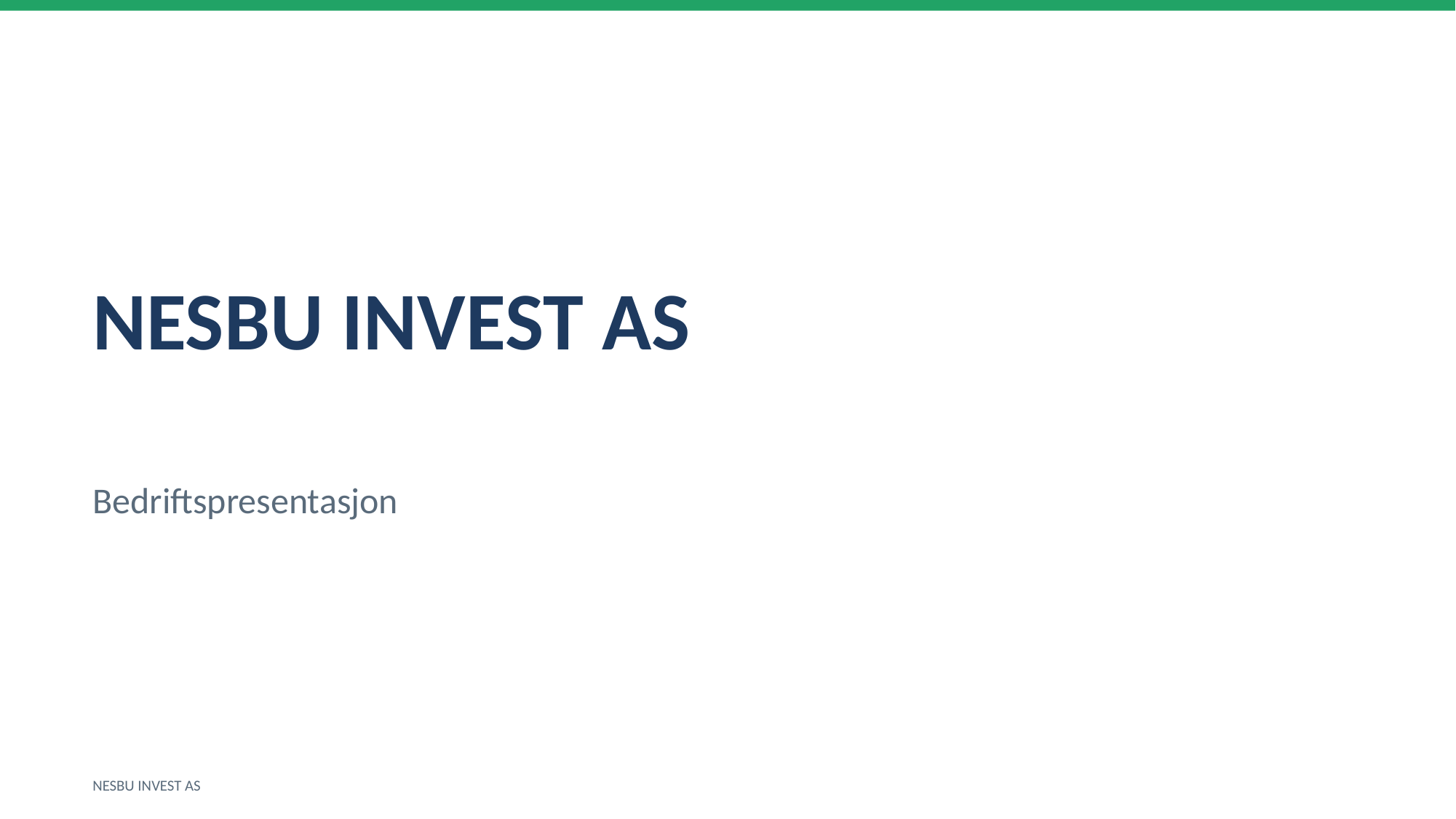

NESBU INVEST AS
Bedriftspresentasjon
NESBU INVEST AS